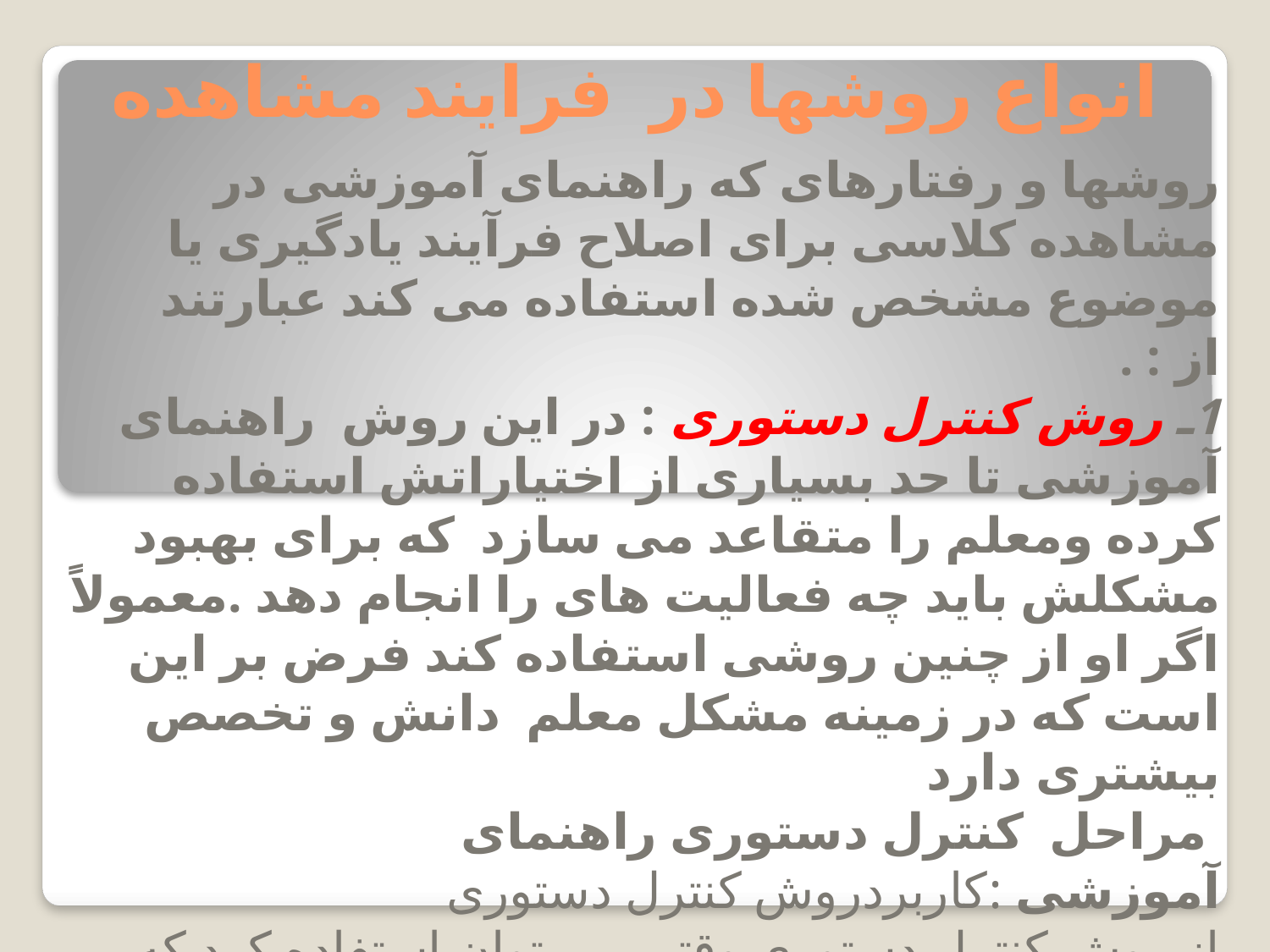

# انواع روشها در  فرایند مشاهده
روشها و رفتارهای كه راهنمای آموزشی در مشاهده كلاسی برای اصلاح فرآیند یادگیری یا موضوع مشخص شده استفاده می كند عبارتند از : .
1ـ روش كنترل دستوری : در این روش  راهنمای آموزشی تا حد بسیاری از اختیاراتش استفاده كرده ومعلم را متقاعد می سازد  كه برای بهبود  مشكلش باید چه فعالیت های را انجام دهد .معمولاً اگر او از چنین روشی استفاده كند فرض بر این است كه در زمینه مشكل معلم  دانش و تخصص بیشتری دارد
 مراحل  كنترل دستوری راهنمای آموزشی :کاربردروش كنترل دستوری
از روش كنترل دستوری وقتی می توان استفاده كرد كه معلمان در سطوح رشدی بسیارپایینی عمل می كنند .